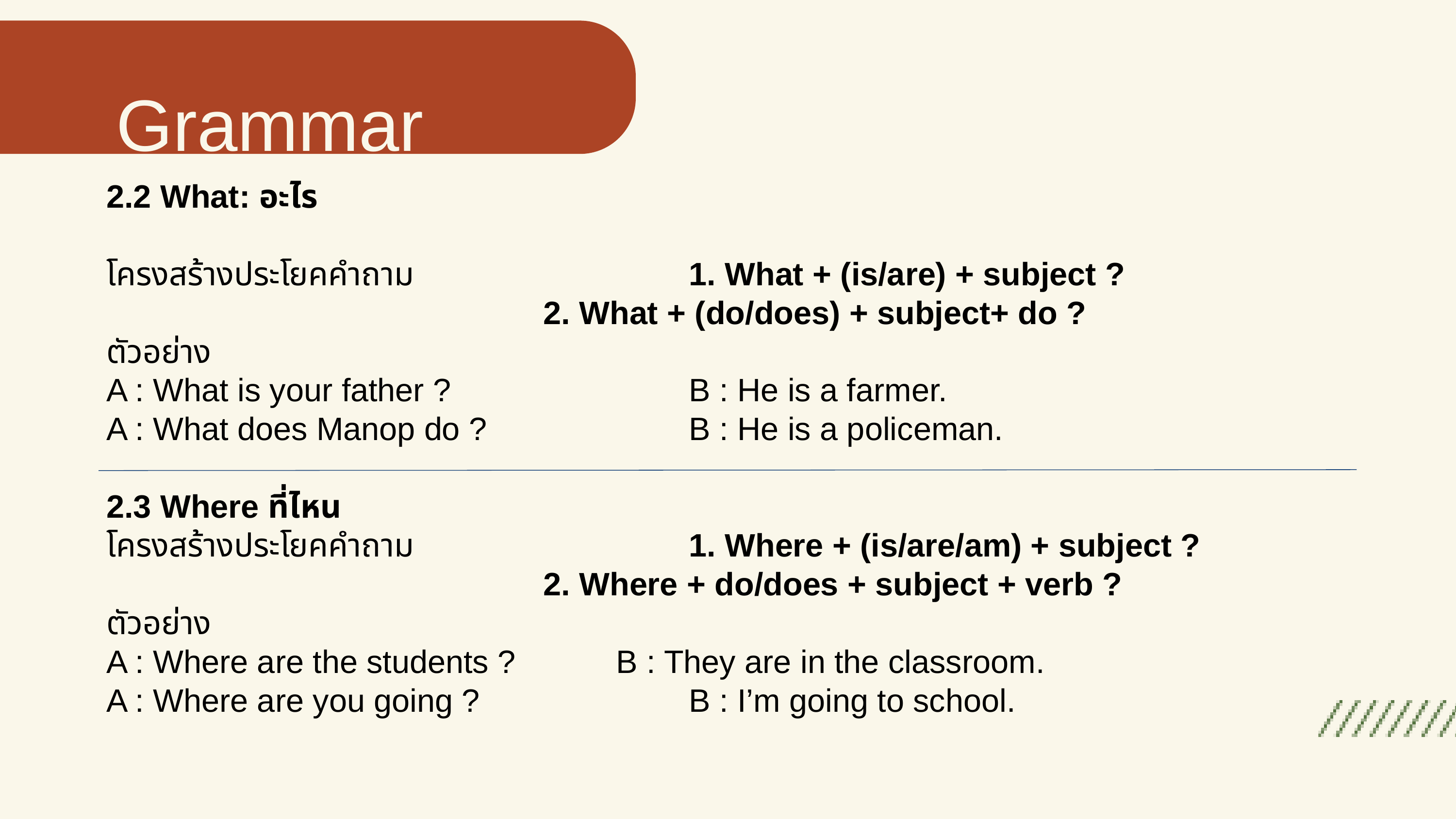

Grammar
2.2 What: อะไร

โครงสร้างประโยคคำถาม				1. What + (is/are) + subject ?
2. What + (do/does) + subject+ do ?
ตัวอย่าง
A : What is your father ?				B : He is a farmer.
A : What does Manop do ?			B : He is a policeman.

2.3 Where ที่ไหน
โครงสร้างประโยคคำถาม				1. Where + (is/are/am) + subject ?
2. Where + do/does + subject + verb ?
ตัวอย่าง
A : Where are the students ?		B : They are in the classroom.
A : Where are you going ?			B : I’m going to school.